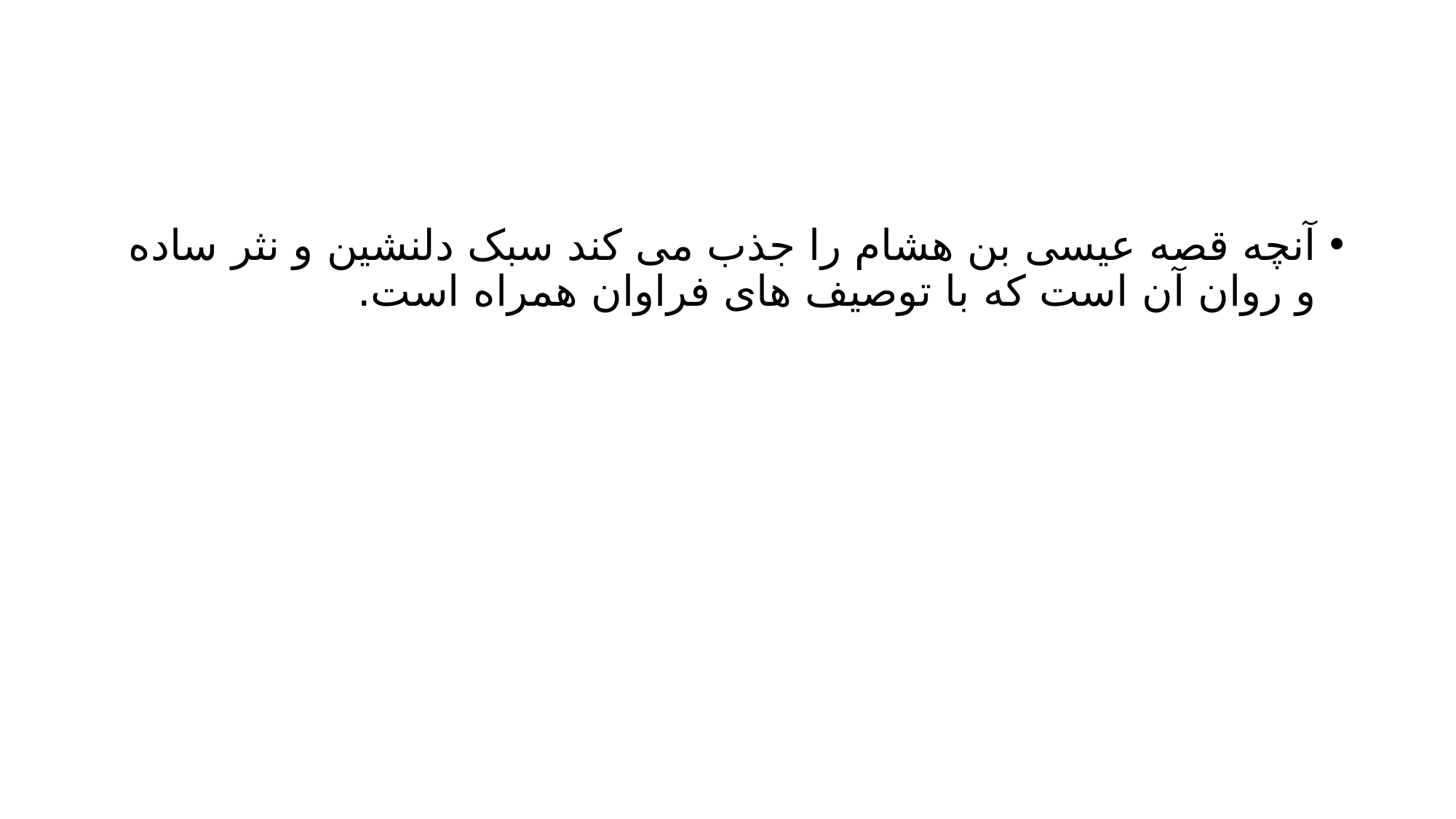

#
آنچه قصه عیسی بن هشام را جذب می کند سبک دلنشین و نثر ساده و روان آن است که با توصیف های فراوان همراه است.